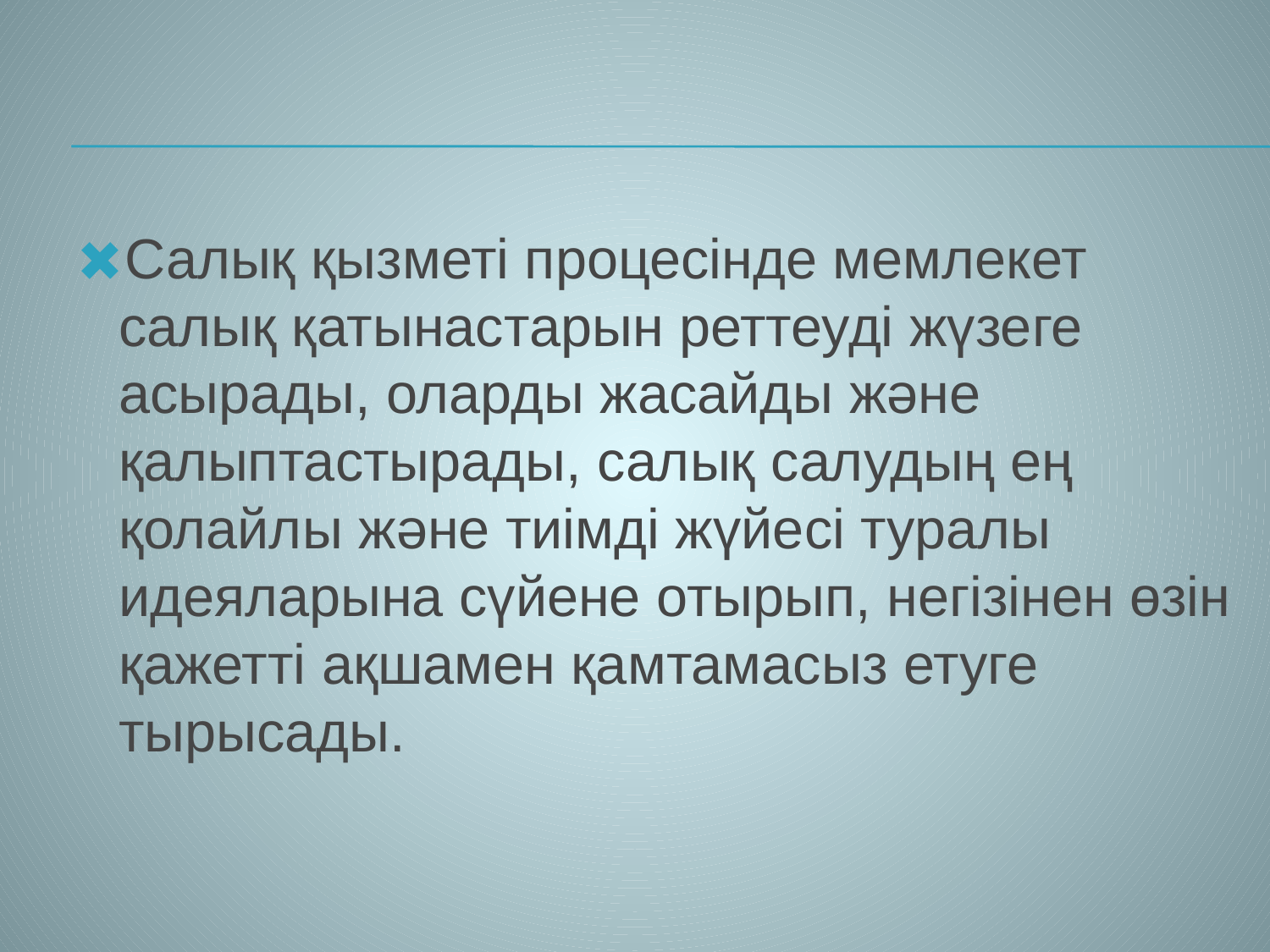

Салық қызметі процесінде мемлекет салық қатынастарын реттеуді жүзеге асырады, оларды жасайды және қалыптастырады, салық салудың ең қолайлы және тиімді жүйесі туралы идеяларына сүйене отырып, негізінен өзін қажетті ақшамен қамтамасыз етуге тырысады.